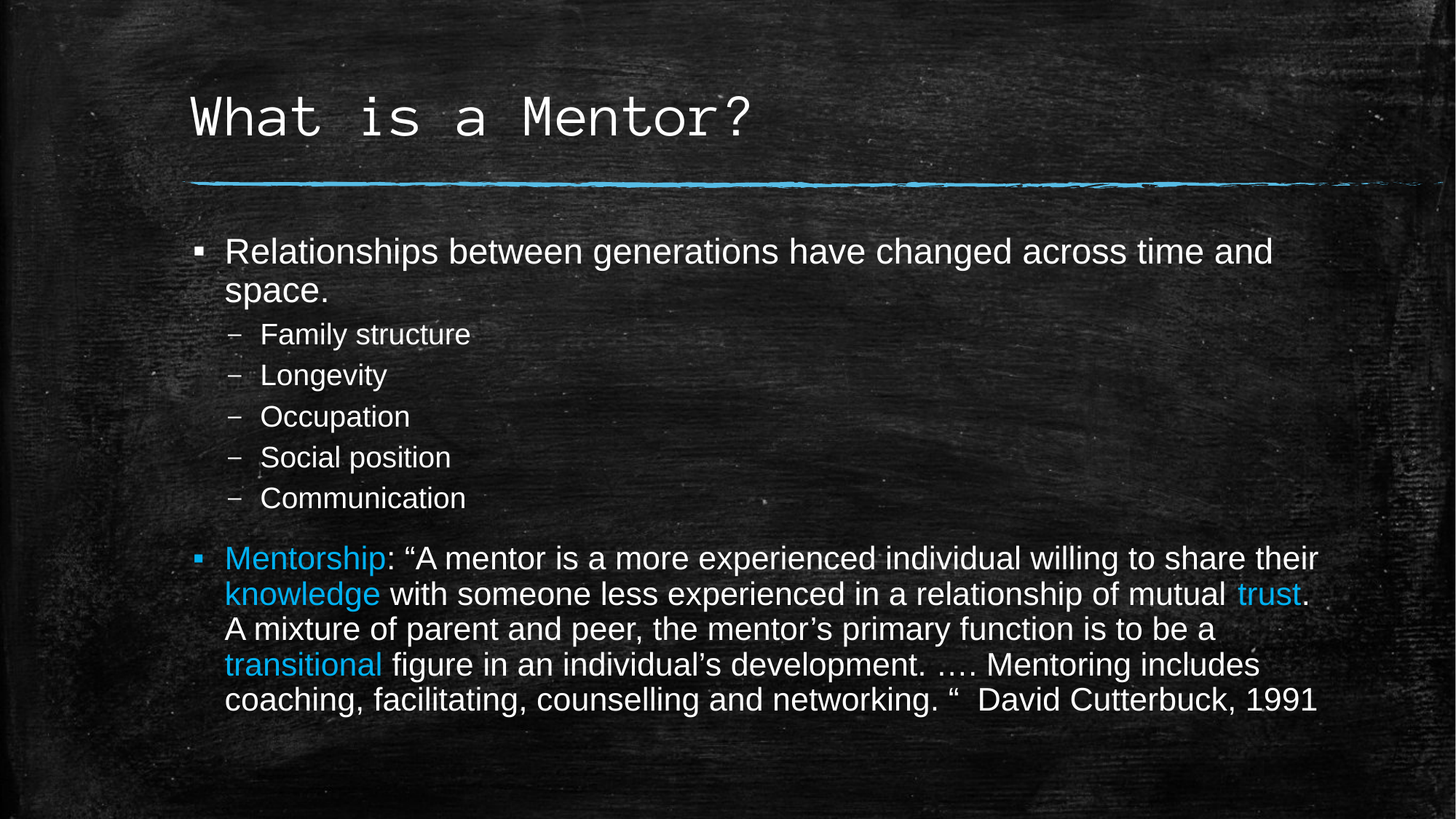

# What is a Mentor?
Relationships between generations have changed across time and space.
Family structure
Longevity
Occupation
Social position
Communication
Mentorship: “A mentor is a more experienced individual willing to share their knowledge with someone less experienced in a relationship of mutual trust. A mixture of parent and peer, the mentor’s primary function is to be a transitional figure in an individual’s development. …. Mentoring includes coaching, facilitating, counselling and networking. “  David Cutterbuck, 1991